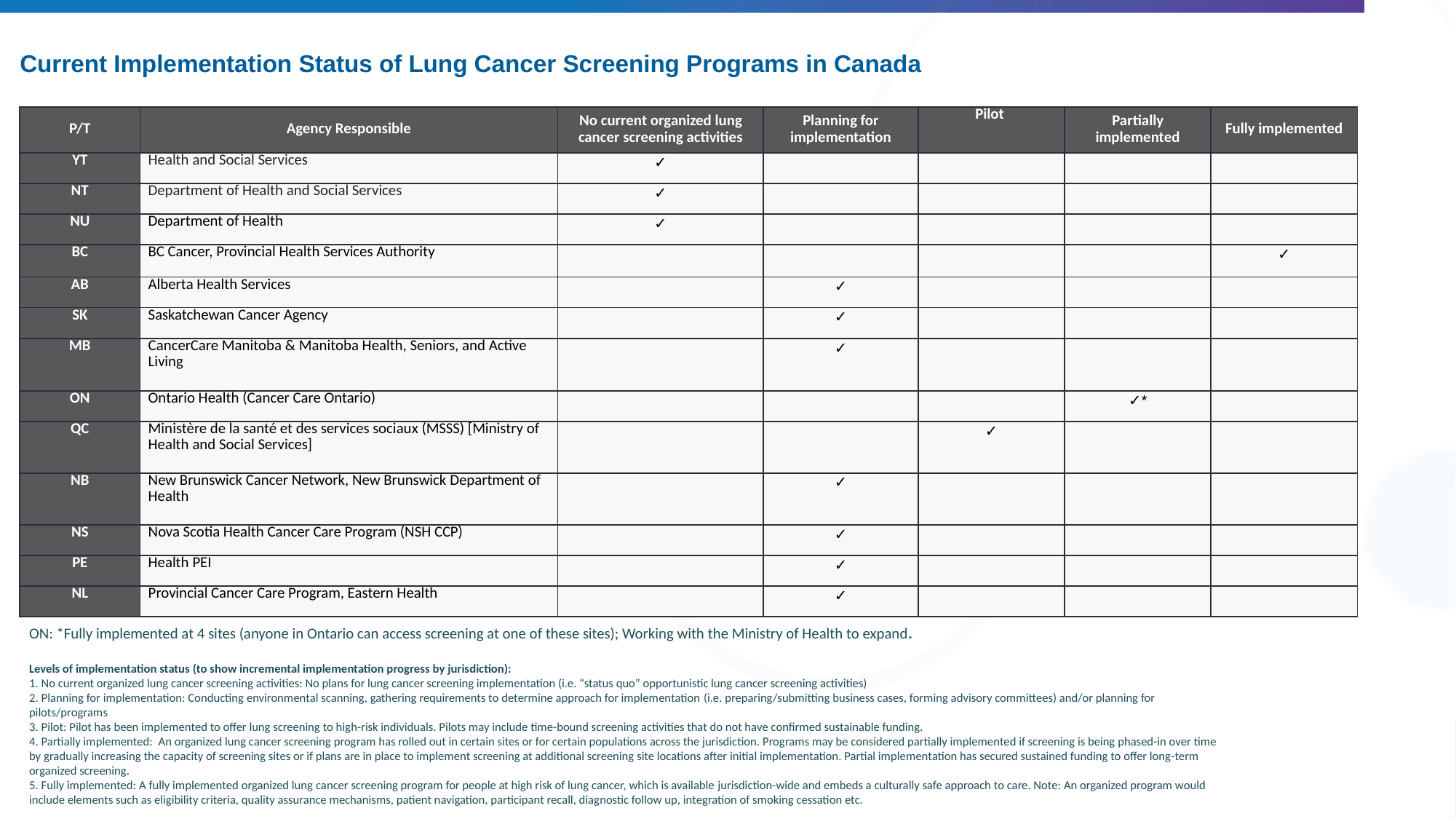

# Current Implementation Status of Lung Cancer Screening Programs in Canada
| P/T | Agency Responsible | No current organized lung cancer screening activities | Planning for implementation | Pilot | Partially implemented | Fully implemented |
| --- | --- | --- | --- | --- | --- | --- |
| YT | Health and Social Services | ✓ |  |  |  |  |
| NT | Department of Health and Social Services | ✓ |  |  |  |  |
| NU | Department of Health | ✓ |  |  |  |  |
| BC | BC Cancer, Provincial Health Services Authority |  |  |  |  | ✓ |
| AB | Alberta Health Services |  | ✓ |  |  |  |
| SK | Saskatchewan Cancer Agency |  | ✓ |  |  |  |
| MB | CancerCare Manitoba & Manitoba Health, Seniors, and Active Living |  | ✓ |  |  |  |
| ON | Ontario Health (Cancer Care Ontario) |  |  |  | ✓\* |  |
| QC | Ministère de la santé et des services sociaux (MSSS) [Ministry of Health and Social Services] |  |  | ✓ |  |  |
| NB | New Brunswick Cancer Network, New Brunswick Department of Health |  | ✓ |  |  |  |
| NS | Nova Scotia Health Cancer Care Program (NSH CCP) |  | ✓ |  |  |  |
| PE | Health PEI |  | ✓ |  |  |  |
| NL | Provincial Cancer Care Program, Eastern Health |  | ✓ |  |  |  |

ON: *Fully implemented at 4 sites (anyone in Ontario can access screening at one of these sites); Working with the Ministry of Health to expand.
Levels of implementation status (to show incremental implementation progress by jurisdiction):
1. No current organized lung cancer screening activities: No plans for lung cancer screening implementation (i.e. “status quo” opportunistic lung cancer screening activities)
2. Planning for implementation: Conducting environmental scanning, gathering requirements to determine approach for implementation (i.e. preparing/submitting business cases, forming advisory committees) and/or planning for pilots/programs
3. Pilot: Pilot has been implemented to offer lung screening to high-risk individuals. Pilots may include time-bound screening activities that do not have confirmed sustainable funding.
4. Partially implemented:  An organized lung cancer screening program has rolled out in certain sites or for certain populations across the jurisdiction. Programs may be considered partially implemented if screening is being phased-in over time by gradually increasing the capacity of screening sites or if plans are in place to implement screening at additional screening site locations after initial implementation. Partial implementation has secured sustained funding to offer long-term organized screening.
5. Fully implemented: A fully implemented organized lung cancer screening program for people at high risk of lung cancer, which is available jurisdiction-wide and embeds a culturally safe approach to care. Note: An organized program would include elements such as eligibility criteria, quality assurance mechanisms, patient navigation, participant recall, diagnostic follow up, integration of smoking cessation etc.